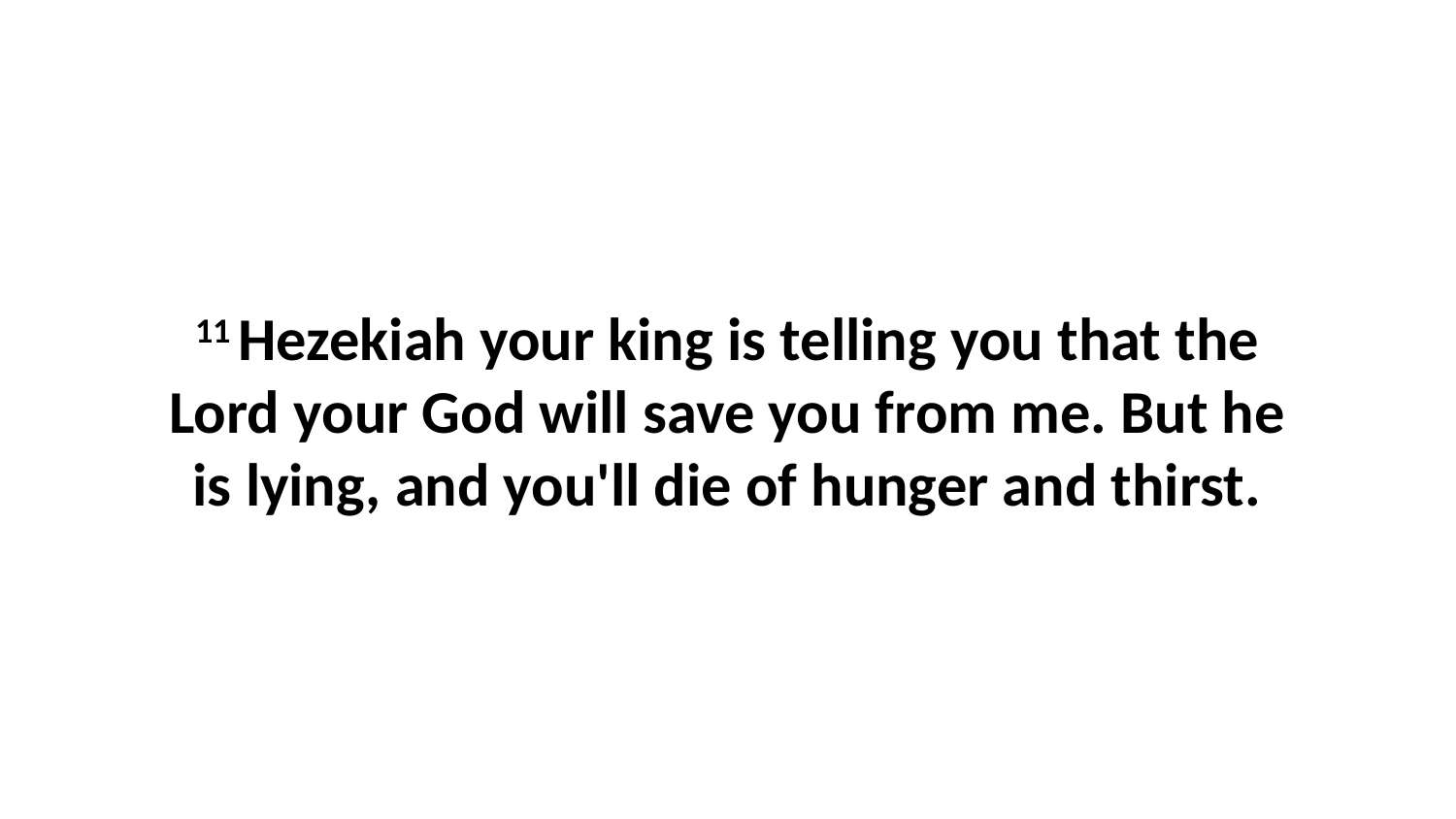

11 Hezekiah your king is telling you that the Lord your God will save you from me. But he is lying, and you'll die of hunger and thirst.